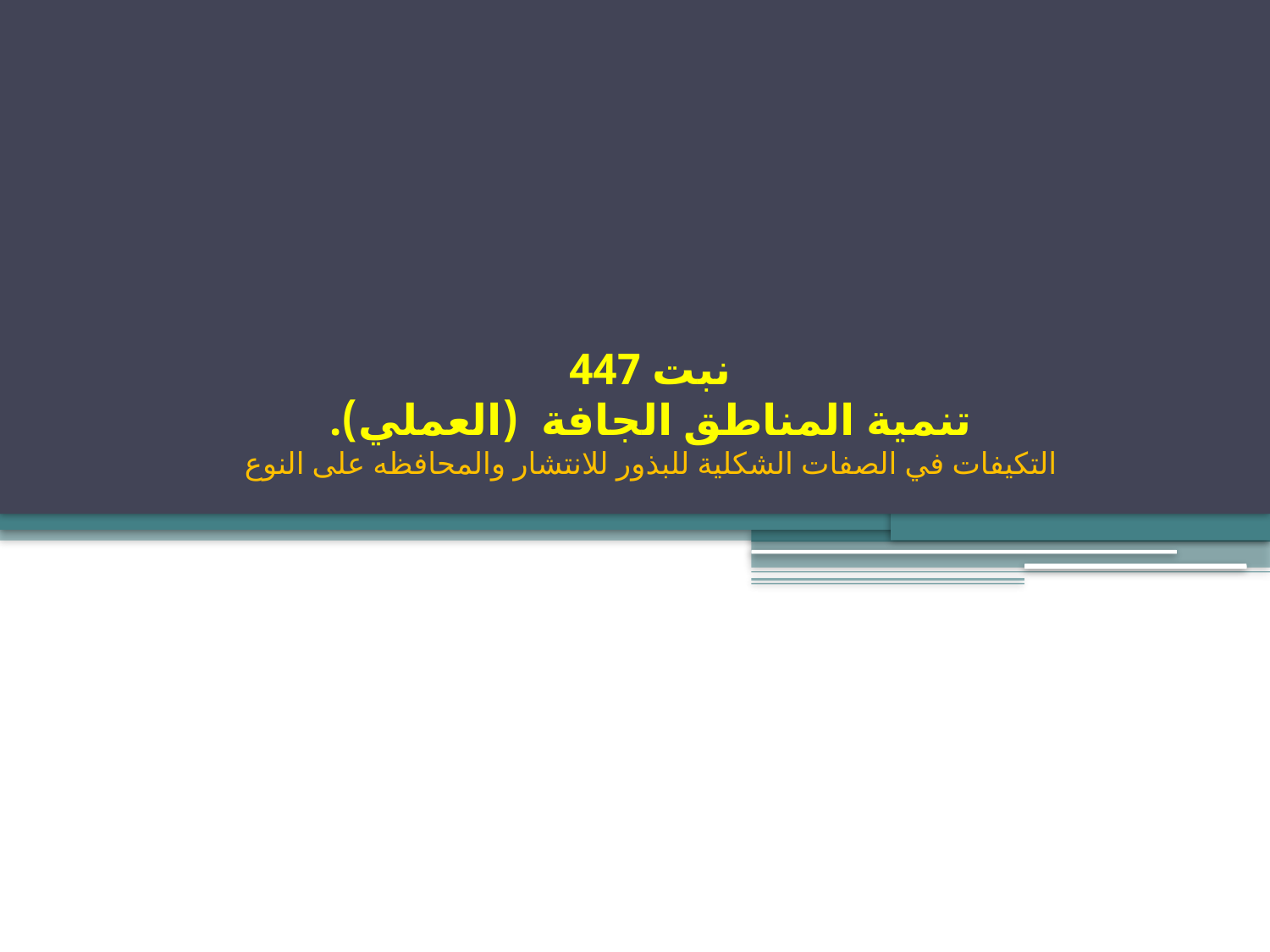

# نبت 447 تنمية المناطق الجافة  (العملي). التكيفات في الصفات الشكلية للبذور للانتشار والمحافظه على النوع